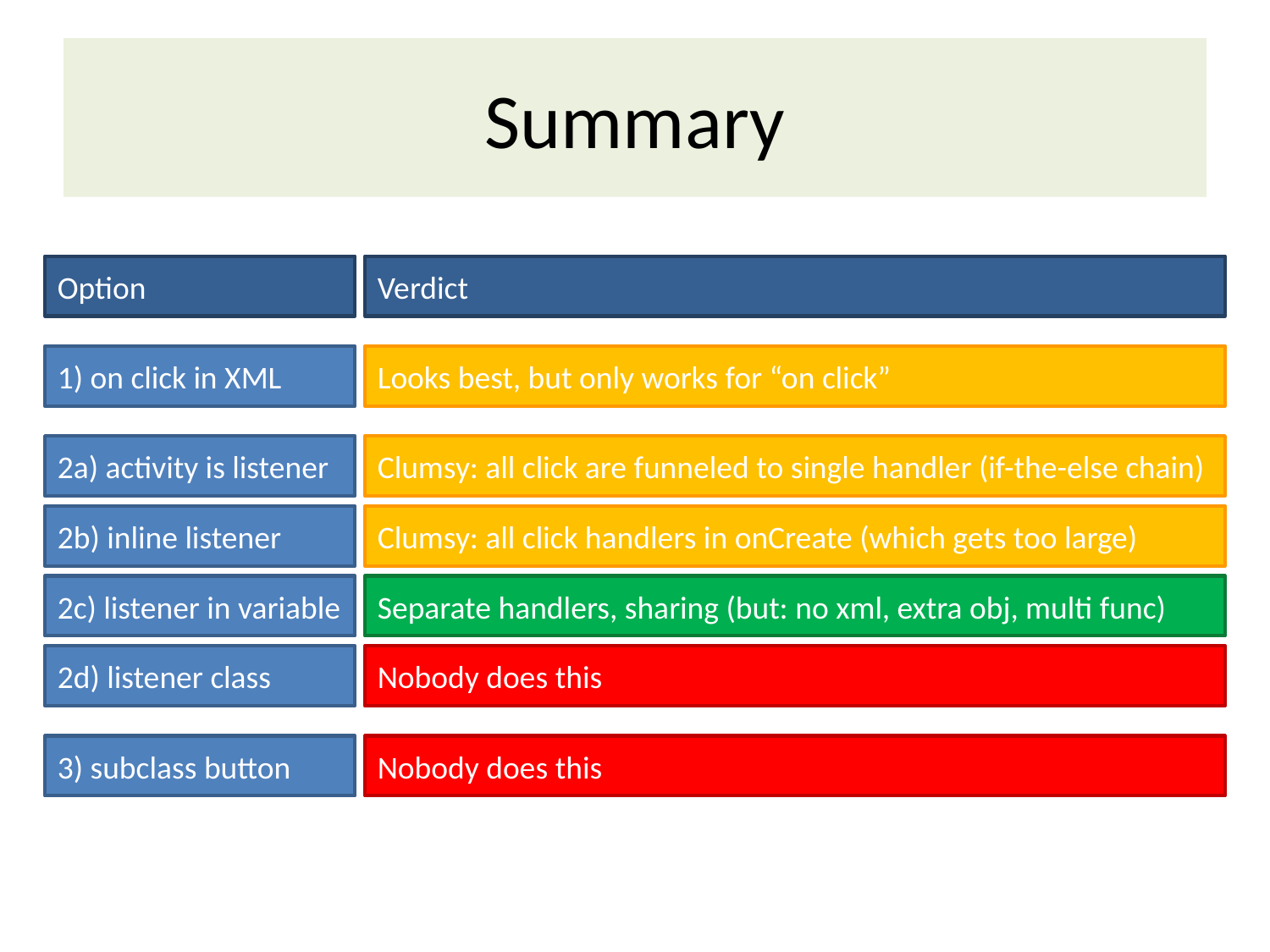

# Summary
Option
Verdict
1) on click in XML
Looks best, but only works for “on click”
2a) activity is listener
Clumsy: all click are funneled to single handler (if-the-else chain)
2b) inline listener
Clumsy: all click handlers in onCreate (which gets too large)
2c) listener in variable
Separate handlers, sharing (but: no xml, extra obj, multi func)
2d) listener class
Nobody does this
3) subclass button
Nobody does this